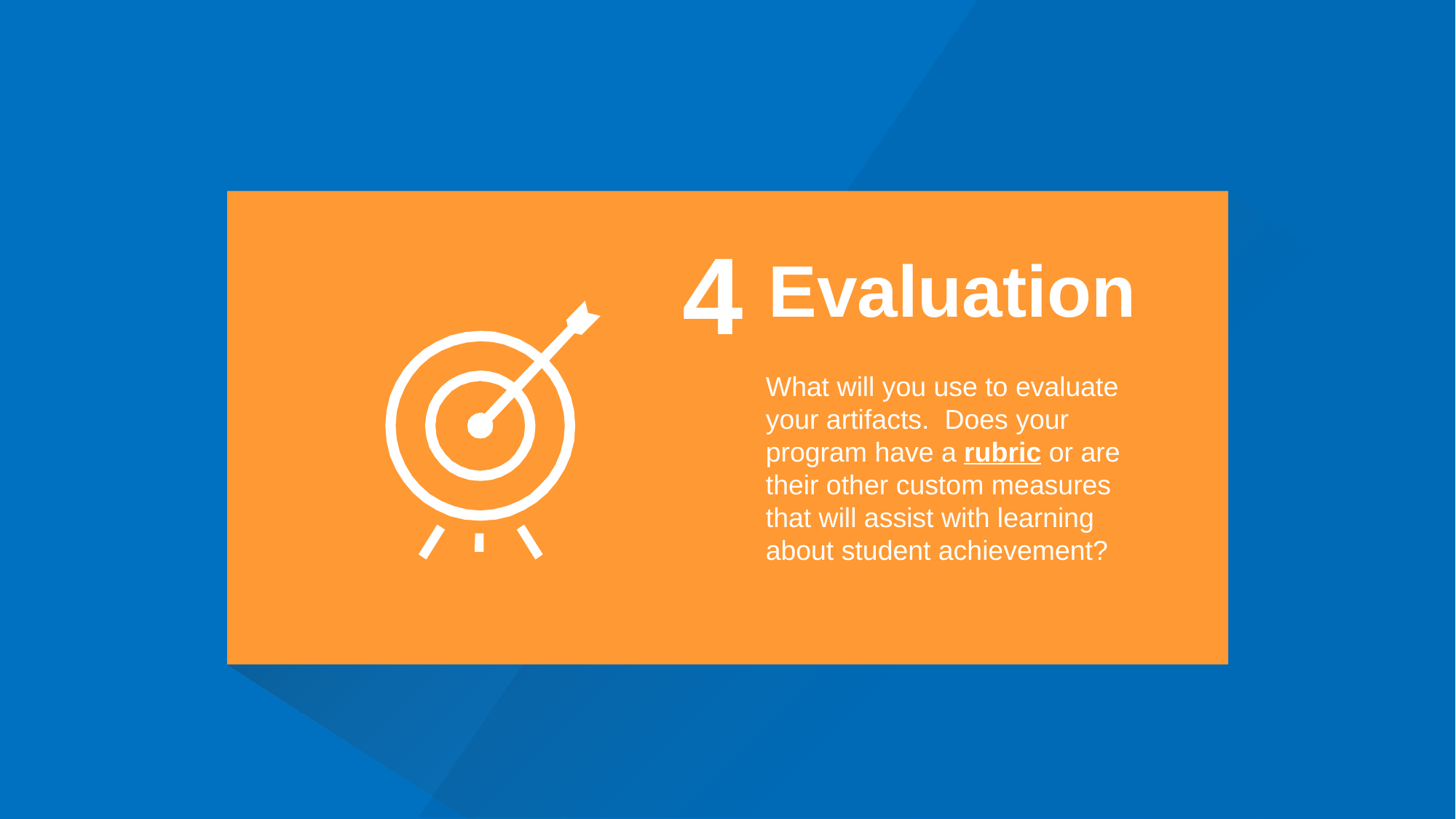

#

4
Evaluation

What will you use to evaluate your artifacts.  Does your program have a rubric or are their other custom measures that will assist with learning about student achievement?